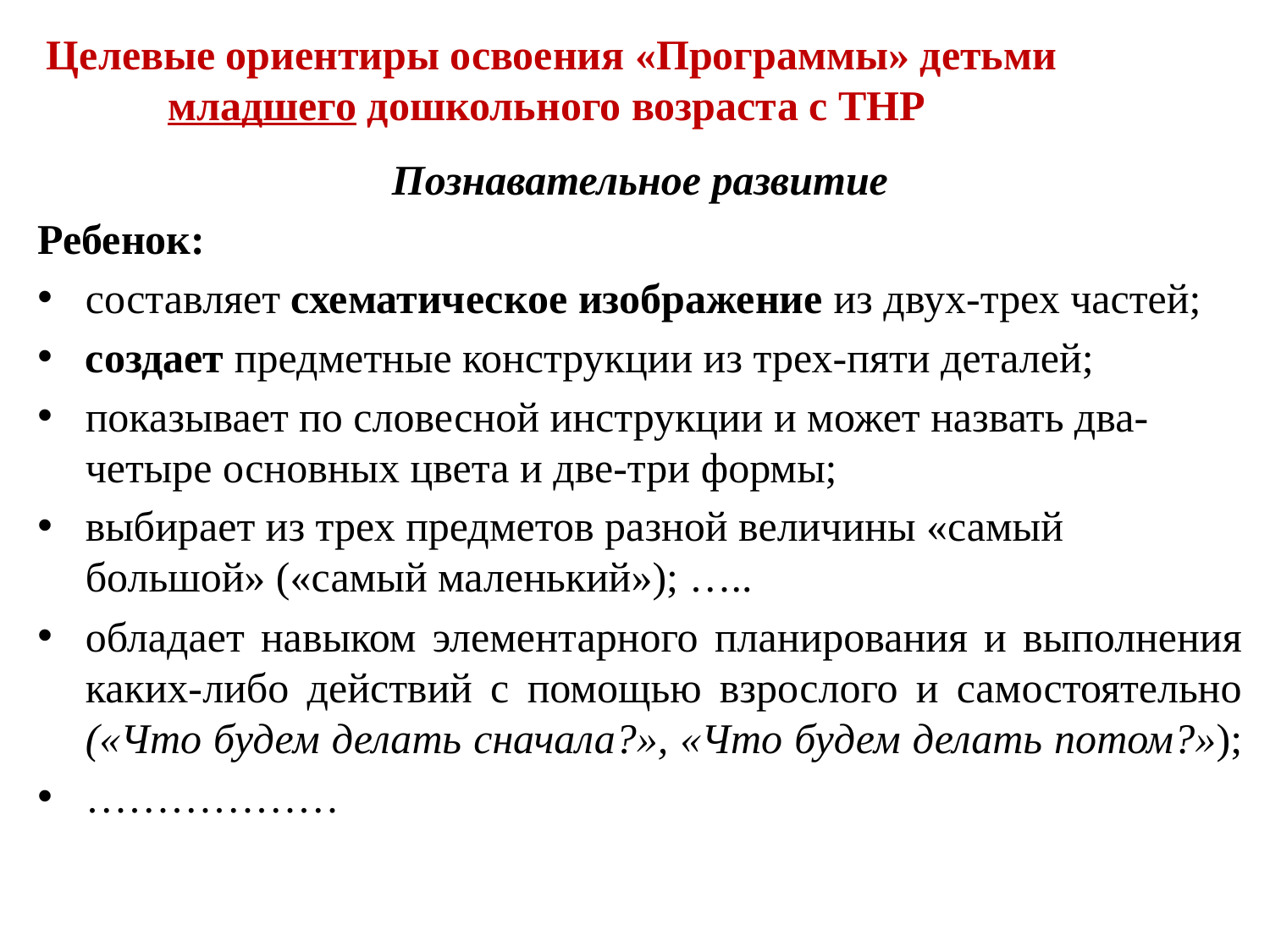

# Целевые ориентиры освоения «Программы» детьми младшего дошкольного возраста с ТНР
Познавательное развитие
Ребенок:
составляет схематическое изображение из двух-трех частей;
создает предметные конструкции из трех-пяти деталей;
показывает по словесной инструкции и может назвать два-четыре основных цвета и две-три формы;
выбирает из трех предметов разной величины «самый большой» («самый маленький»); …..
обладает навыком элементарного планирования и выполнения каких-либо действий с помощью взрослого и самостоятельно («Что будем делать сначала?», «Что будем делать потом?»);
………………